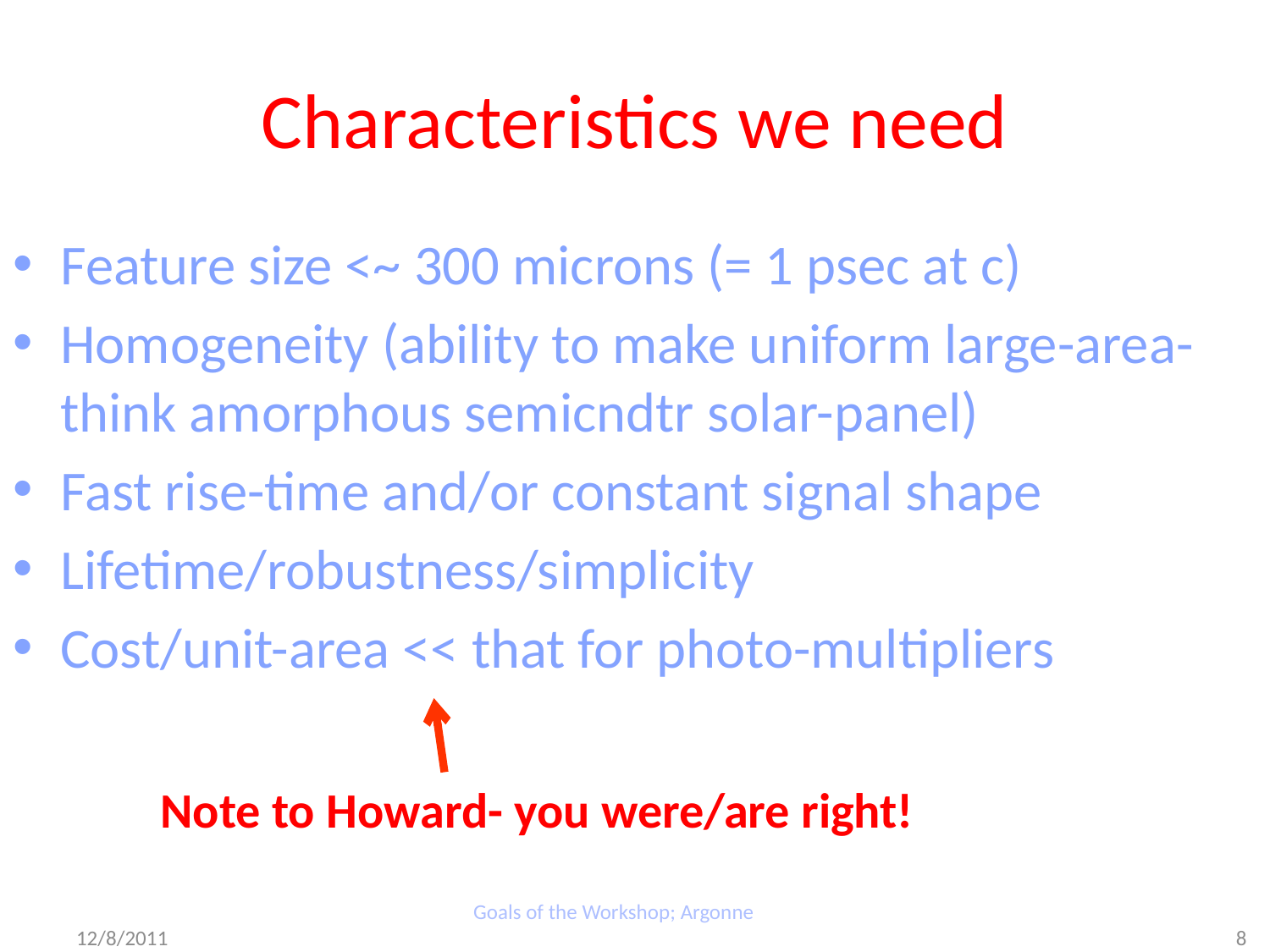

# Characteristics we need
Feature size <~ 300 microns (= 1 psec at c)
Homogeneity (ability to make uniform large-area- think amorphous semicndtr solar-panel)
Fast rise-time and/or constant signal shape
Lifetime/robustness/simplicity
Cost/unit-area << that for photo-multipliers

Note to Howard- you were/are right!
Goals of the Workshop; Argonne
8
12/8/2011